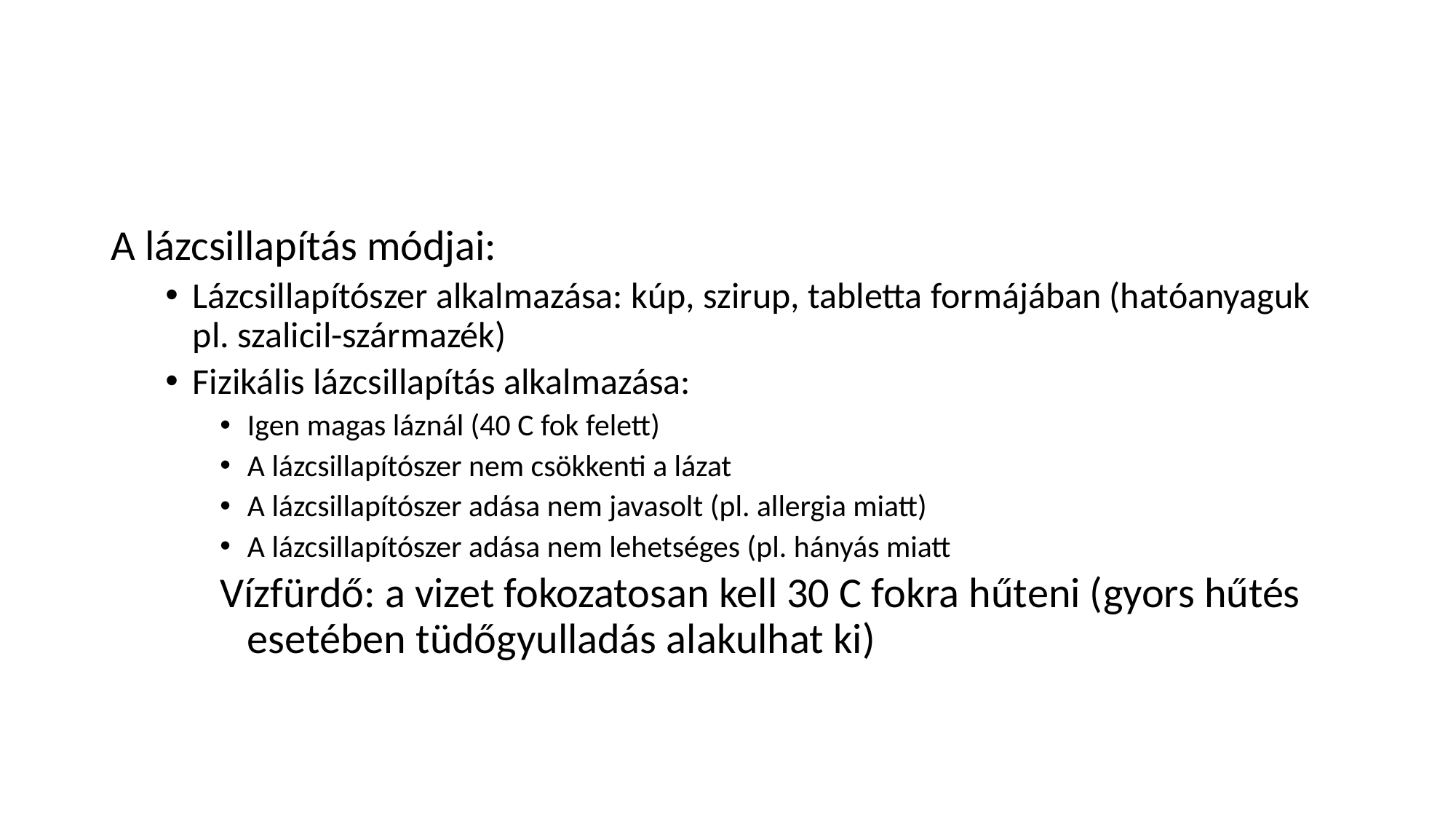

#
A lázcsillapítás módjai:
Lázcsillapítószer alkalmazása: kúp, szirup, tabletta formájában (hatóanyaguk pl. szalicil-származék)
Fizikális lázcsillapítás alkalmazása:
Igen magas láznál (40 C fok felett)
A lázcsillapítószer nem csökkenti a lázat
A lázcsillapítószer adása nem javasolt (pl. allergia miatt)
A lázcsillapítószer adása nem lehetséges (pl. hányás miatt
Vízfürdő: a vizet fokozatosan kell 30 C fokra hűteni (gyors hűtés esetében tüdőgyulladás alakulhat ki)